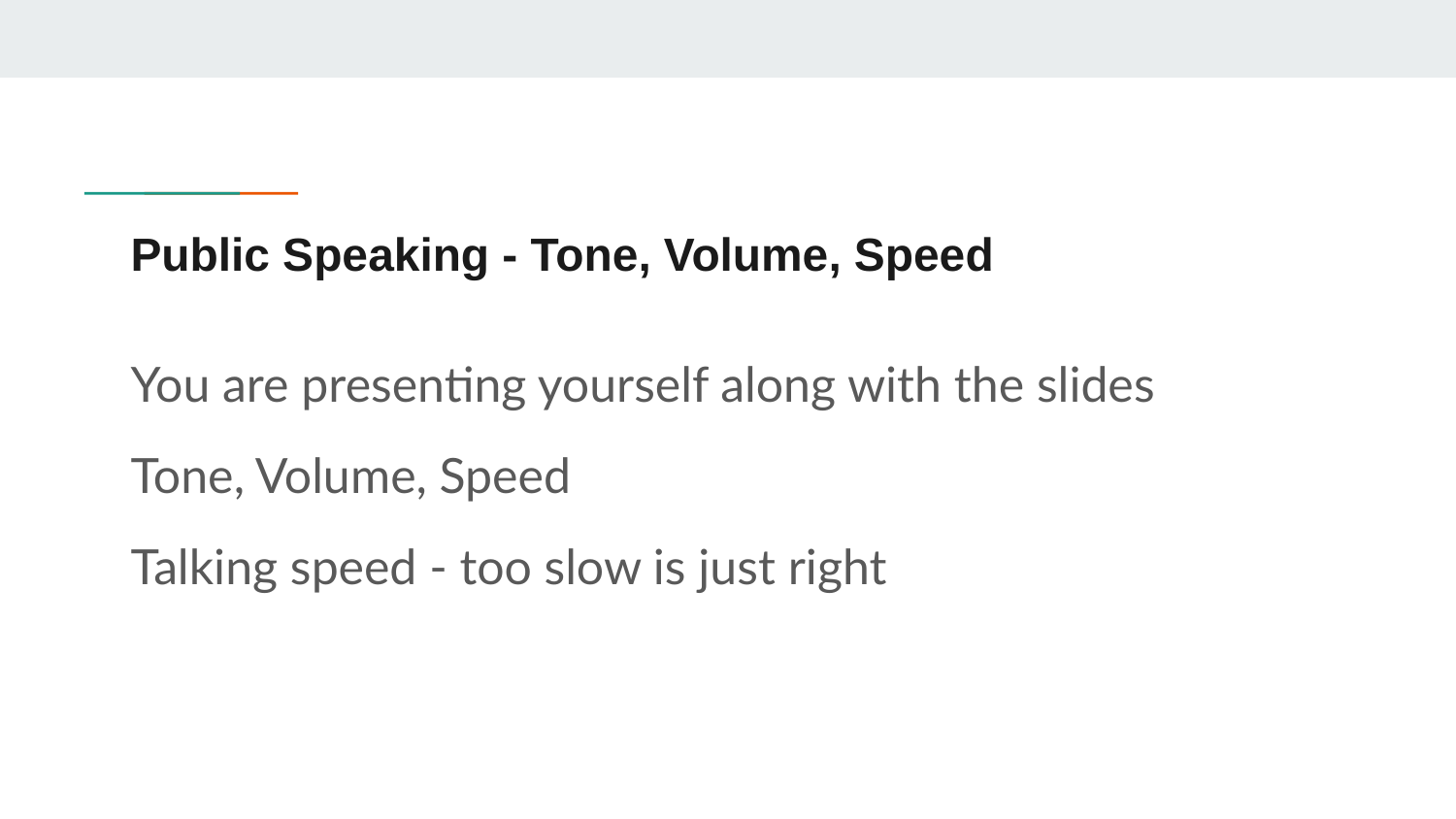

# Public Speaking - Tone, Volume, Speed
You are presenting yourself along with the slides
Tone, Volume, Speed
Talking speed - too slow is just right